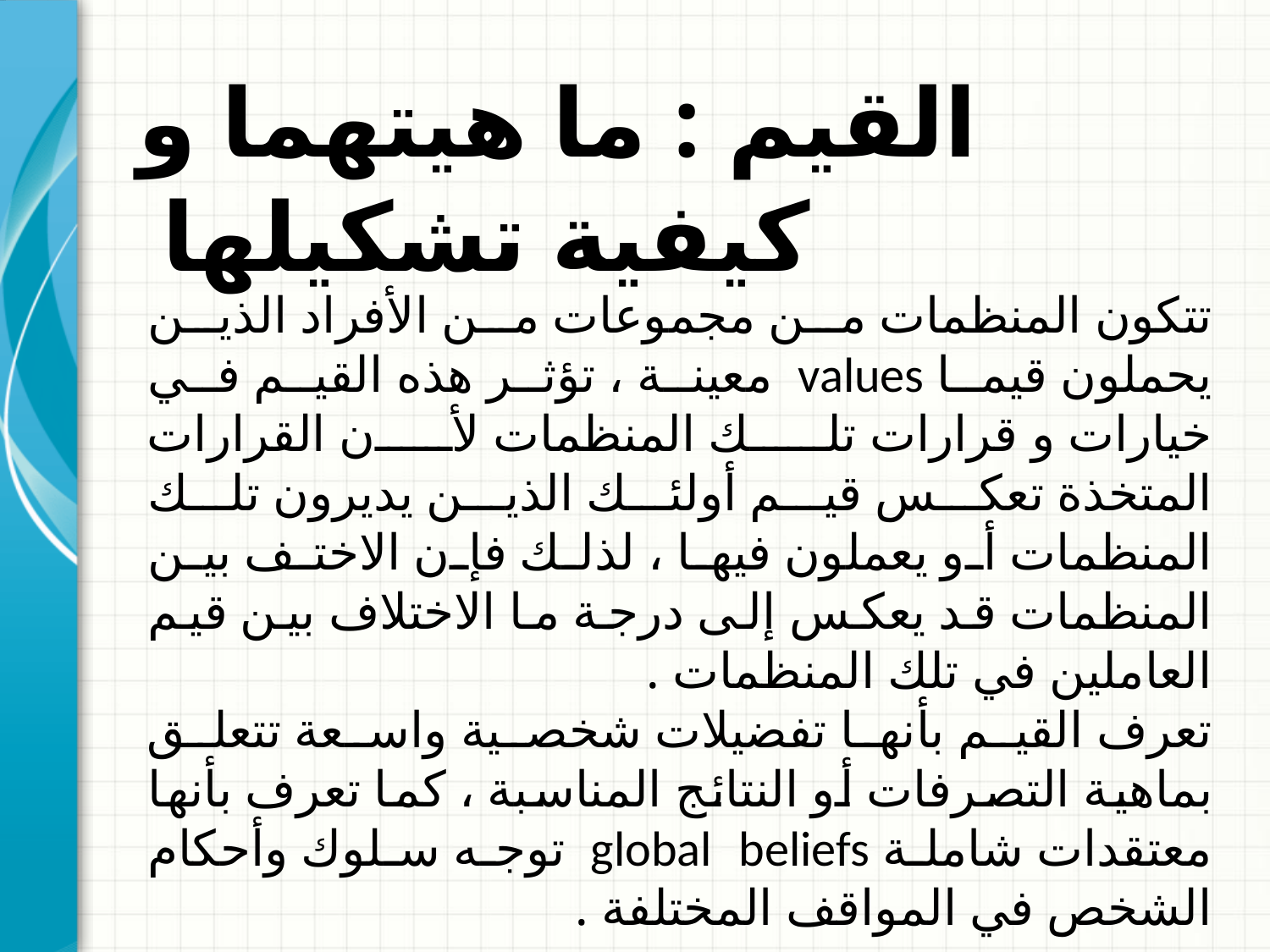

# القيم : ما هيتهما و كيفية تشكيلها
تتكون المنظمات من مجموعات من الأفراد الذين يحملون قيما values  معينة ، تؤثر هذه القيم في خيارات و قرارات تلك المنظمات لأن القرارات المتخذة تعكس قيم أولئك الذين يديرون تلك المنظمات أو يعملون فيها ، لذلك فإن الاختف بين المنظمات قد يعكس إلى درجة ما الاختلاف بين قيم العاملين في تلك المنظمات .
تعرف القيم بأنها تفضيلات شخصية واسعة تتعلق بماهية التصرفات أو النتائج المناسبة ، كما تعرف بأنها معتقدات شاملة global beliefs  توجه سلوك وأحكام الشخص في المواقف المختلفة .